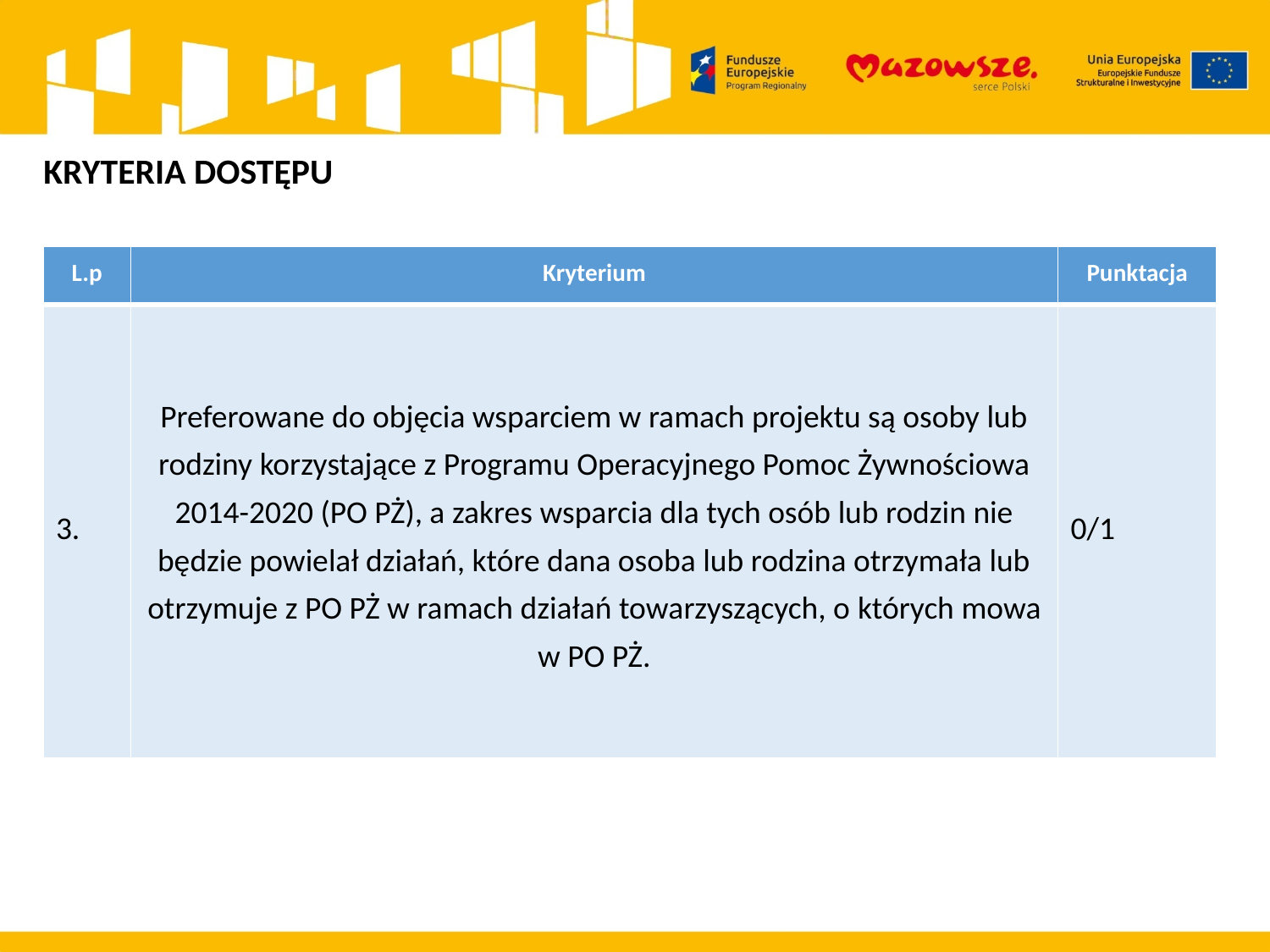

KRYTERIA DOSTĘPU
| L.p | Kryterium | Punktacja |
| --- | --- | --- |
| 3. | Preferowane do objęcia wsparciem w ramach projektu są osoby lub rodziny korzystające z Programu Operacyjnego Pomoc Żywnościowa 2014-2020 (PO PŻ), a zakres wsparcia dla tych osób lub rodzin nie będzie powielał działań, które dana osoba lub rodzina otrzymała lub otrzymuje z PO PŻ w ramach działań towarzyszących, o których mowa w PO PŻ. | 0/1 |